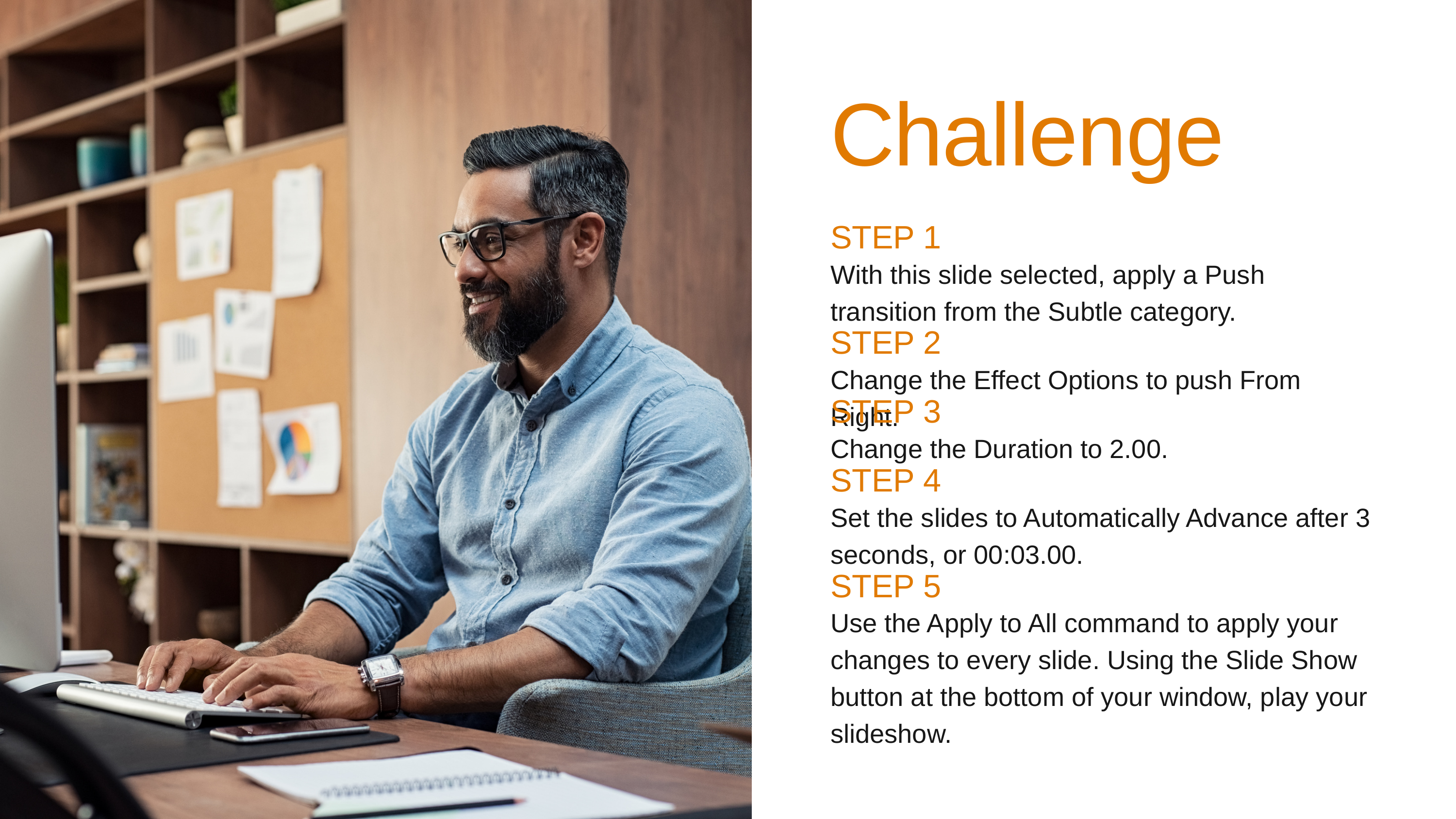

Challenge
STEP 1
With this slide selected, apply a Push transition from the Subtle category.
STEP 2
Change the Effect Options to push From Right.
STEP 3
Change the Duration to 2.00.
STEP 4
Set the slides to Automatically Advance after 3 seconds, or 00:03.00.
STEP 5
Use the Apply to All command to apply your changes to every slide. Using the Slide Show button at the bottom of your window, play your slideshow.